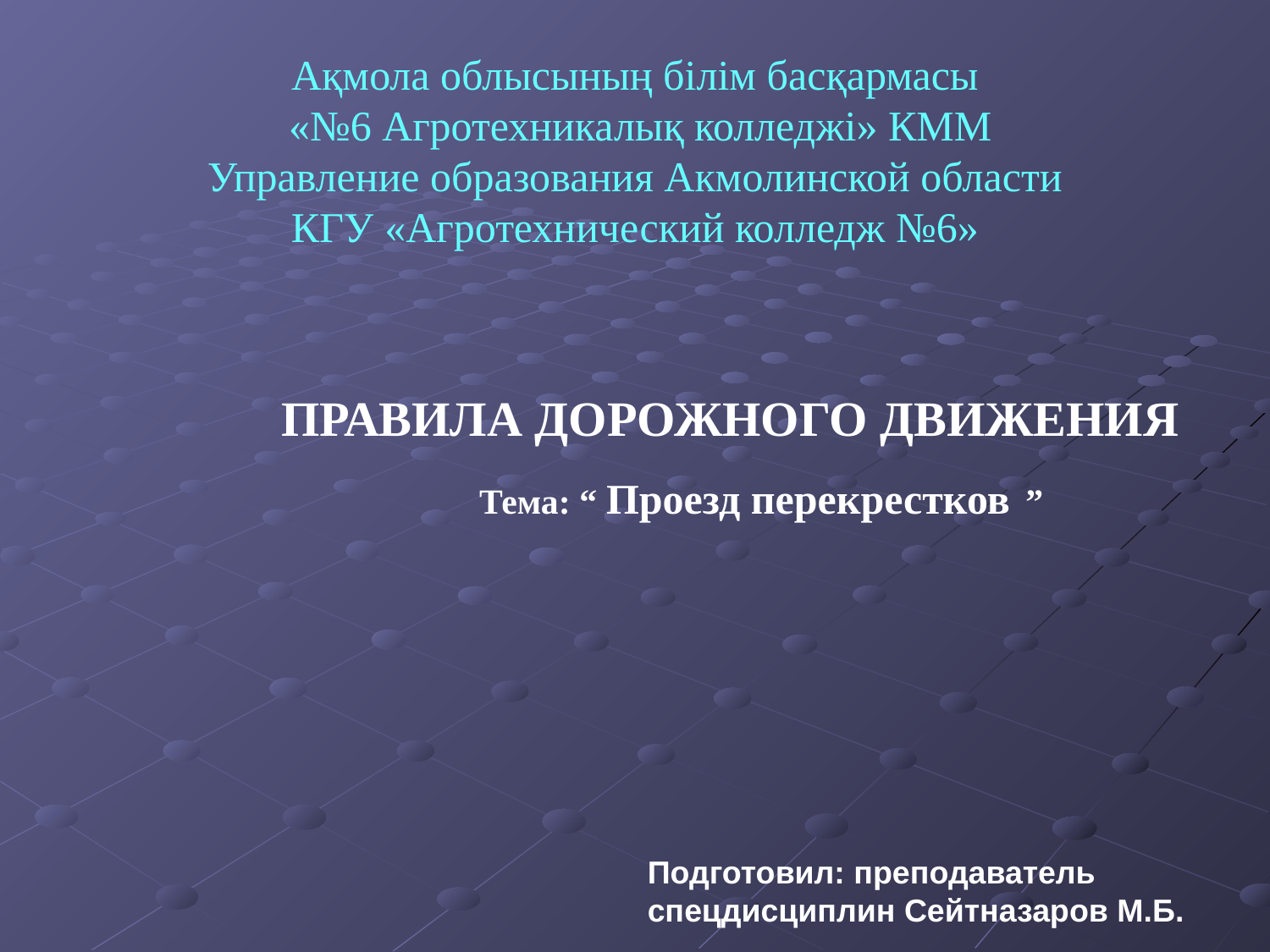

# Ақмола облысының білім басқармасы «№6 Агротехникалық колледжі» КММ Управление образования Акмолинской области КГУ «Агротехнический колледж №6»
ПРАВИЛА ДОРОЖНОГО ДВИЖЕНИЯ
       Тема: “ Проезд перекрестков ”

Подготовил: преподаватель спецдисциплин Сейтназаров М.Б.